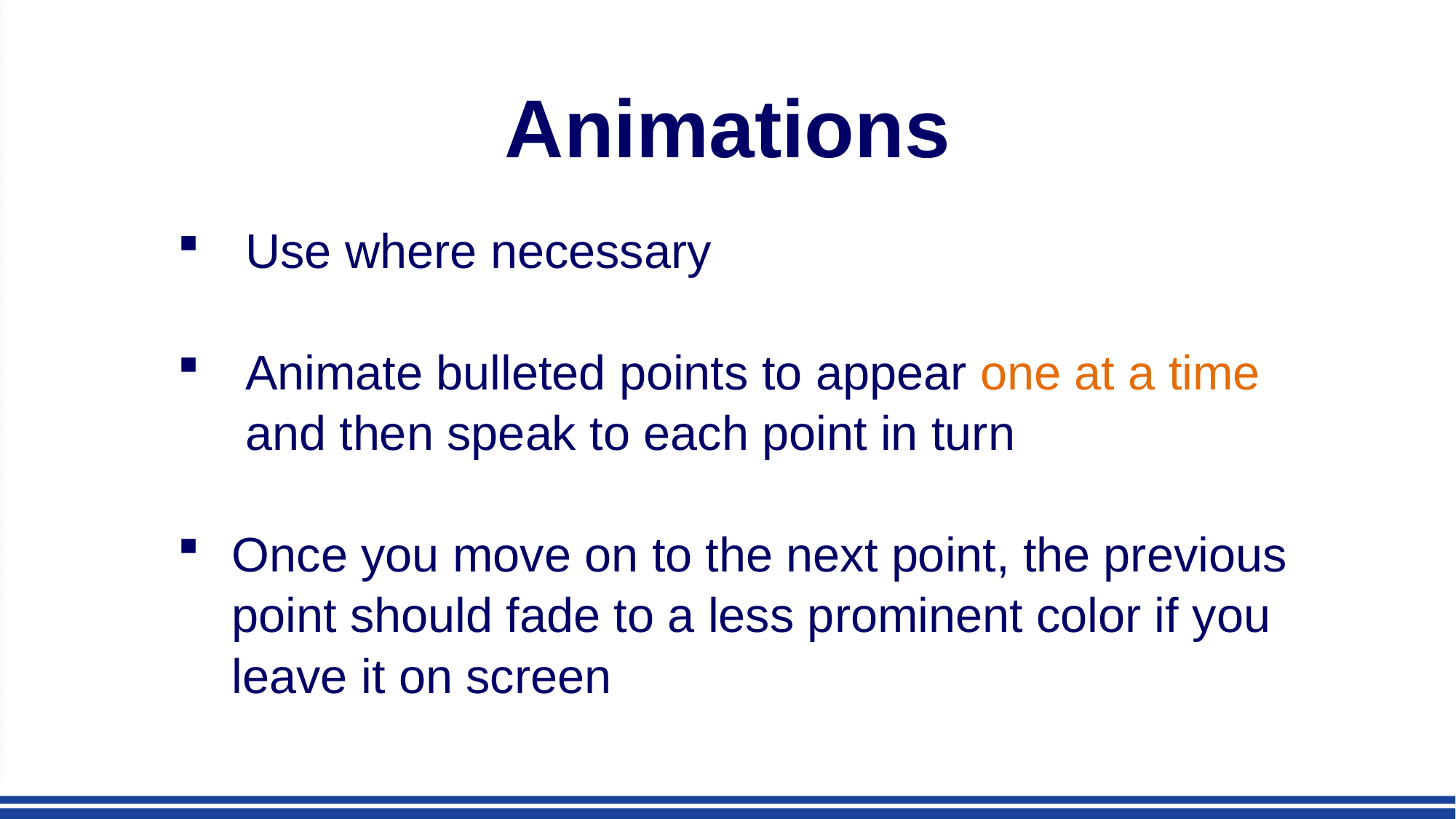

Animations
 Use where necessary

 Animate bulleted points to appear one at a time
 and then speak to each point in turn

Once you move on to the next point, the previous point should fade to a less prominent color if you leave it on screen